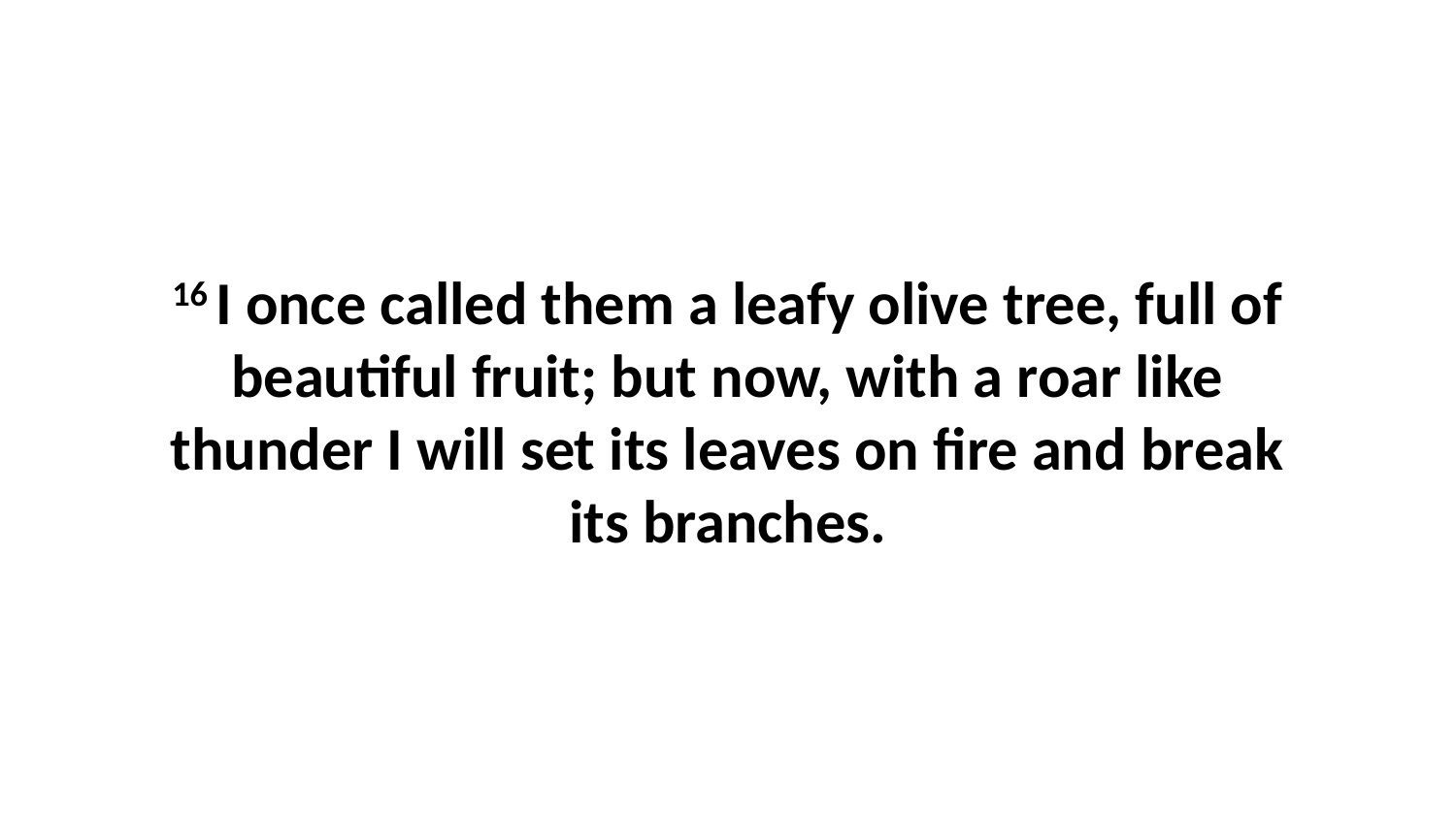

16 I once called them a leafy olive tree, full of beautiful fruit; but now, with a roar like thunder I will set its leaves on fire and break its branches.